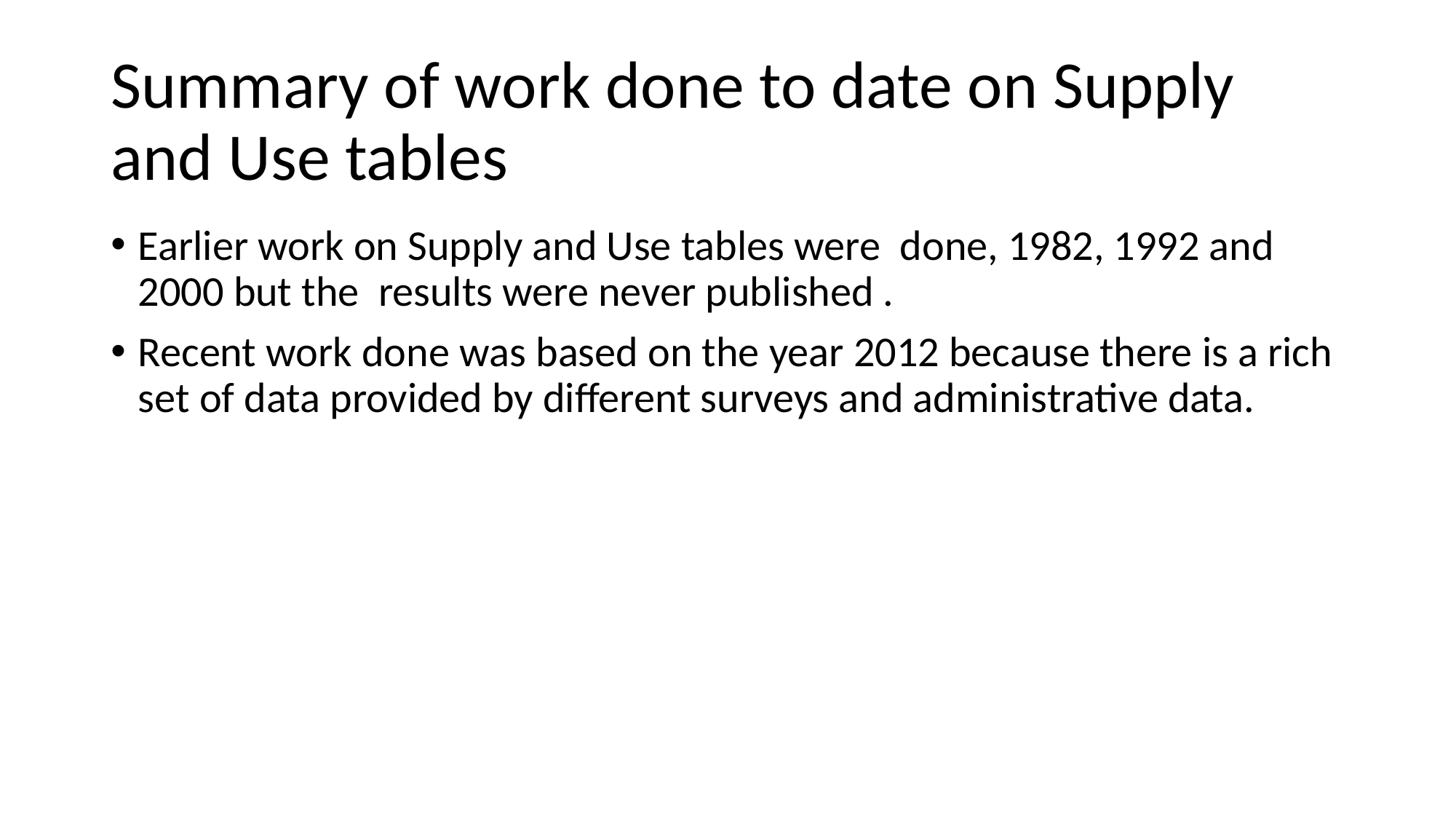

# Summary of work done to date on Supply and Use tables
Earlier work on Supply and Use tables were  done, 1982, 1992 and 2000 but the  results were never published .
Recent work done was based on the year 2012 because there is a rich set of data provided by different surveys and administrative data.